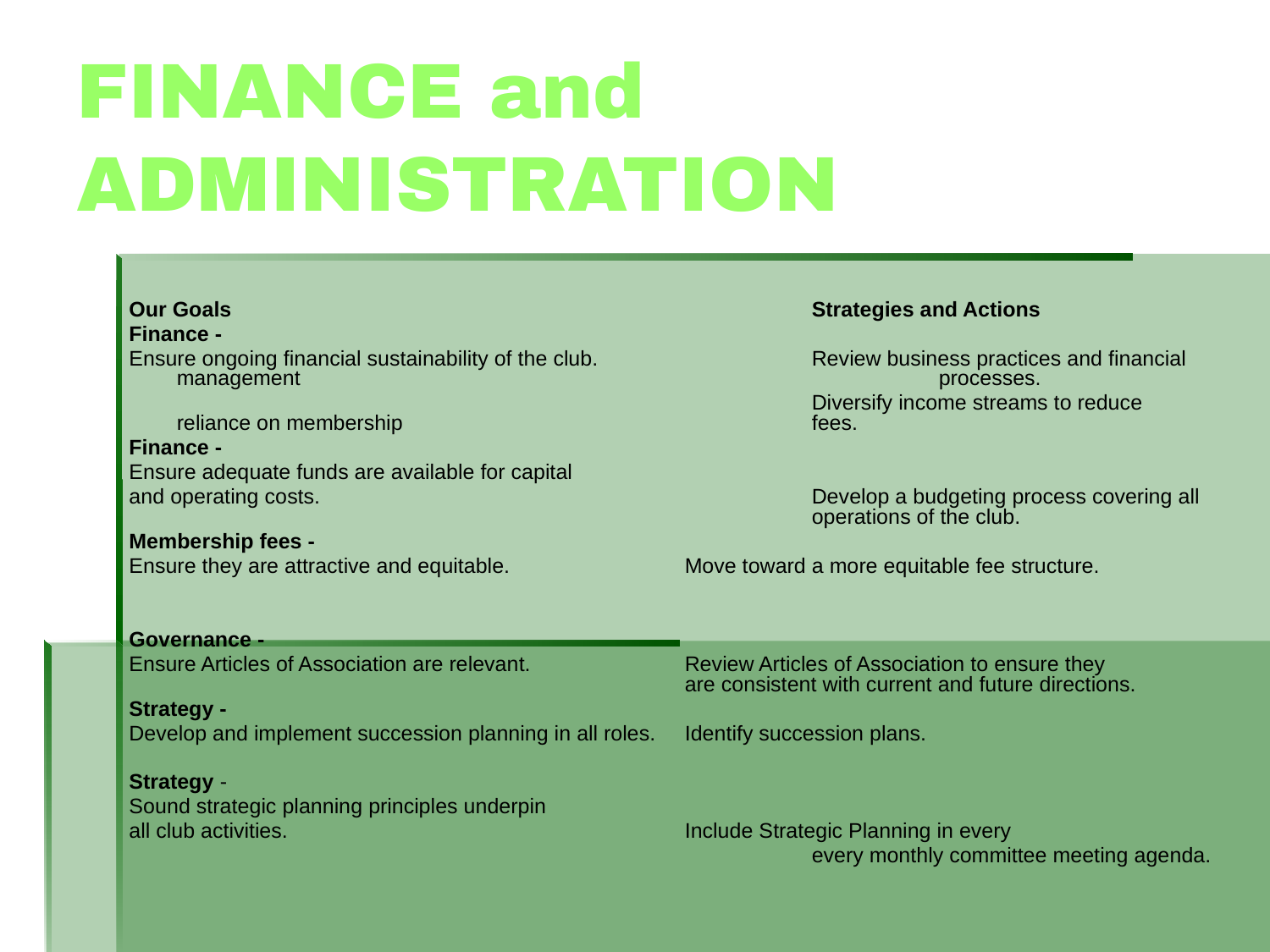

# FINANCE and ADMINISTRATION

Our Goals 					Strategies and Actions
Finance -
Ensure ongoing financial sustainability of the club. 		Review business practices and financial management 					processes.
						Diversify income streams to reduce reliance on membership 				fees.
Finance -
Ensure adequate funds are available for capital
and operating costs. 				Develop a budgeting process covering all 					operations of the club.
Membership fees -
Ensure they are attractive and equitable. 		Move toward a more equitable fee structure.

Governance -
Ensure Articles of Association are relevant. 		Review Articles of Association to ensure they 					are consistent with current and future directions.
Strategy -
Develop and implement succession planning in all roles. 	Identify succession plans.

Strategy -
Sound strategic planning principles underpin
all club activities. 				Include Strategic Planning in every
						every monthly committee meeting agenda.